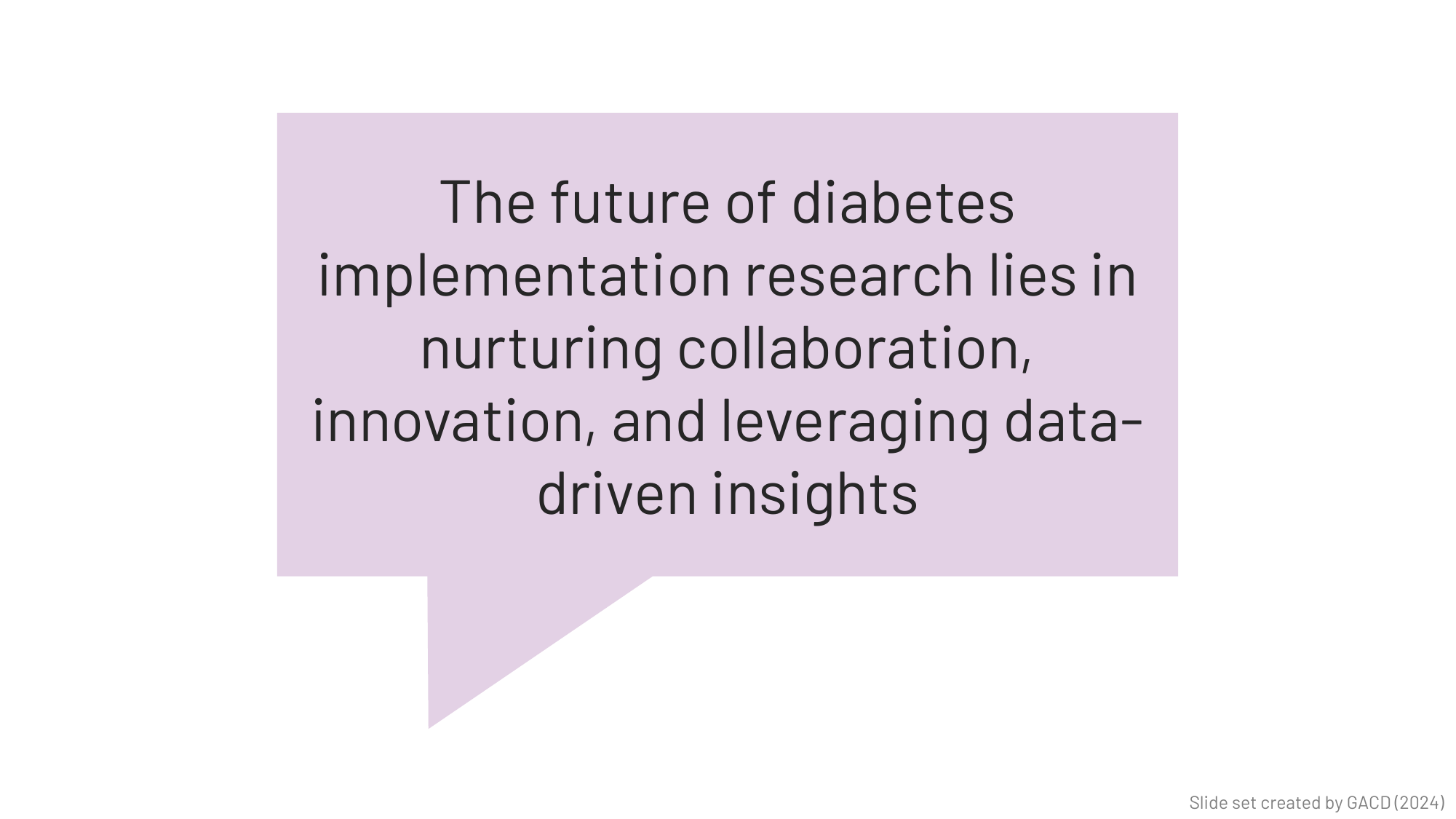

The future of diabetes implementation research lies in nurturing collaboration, innovation, and leveraging data-driven insights